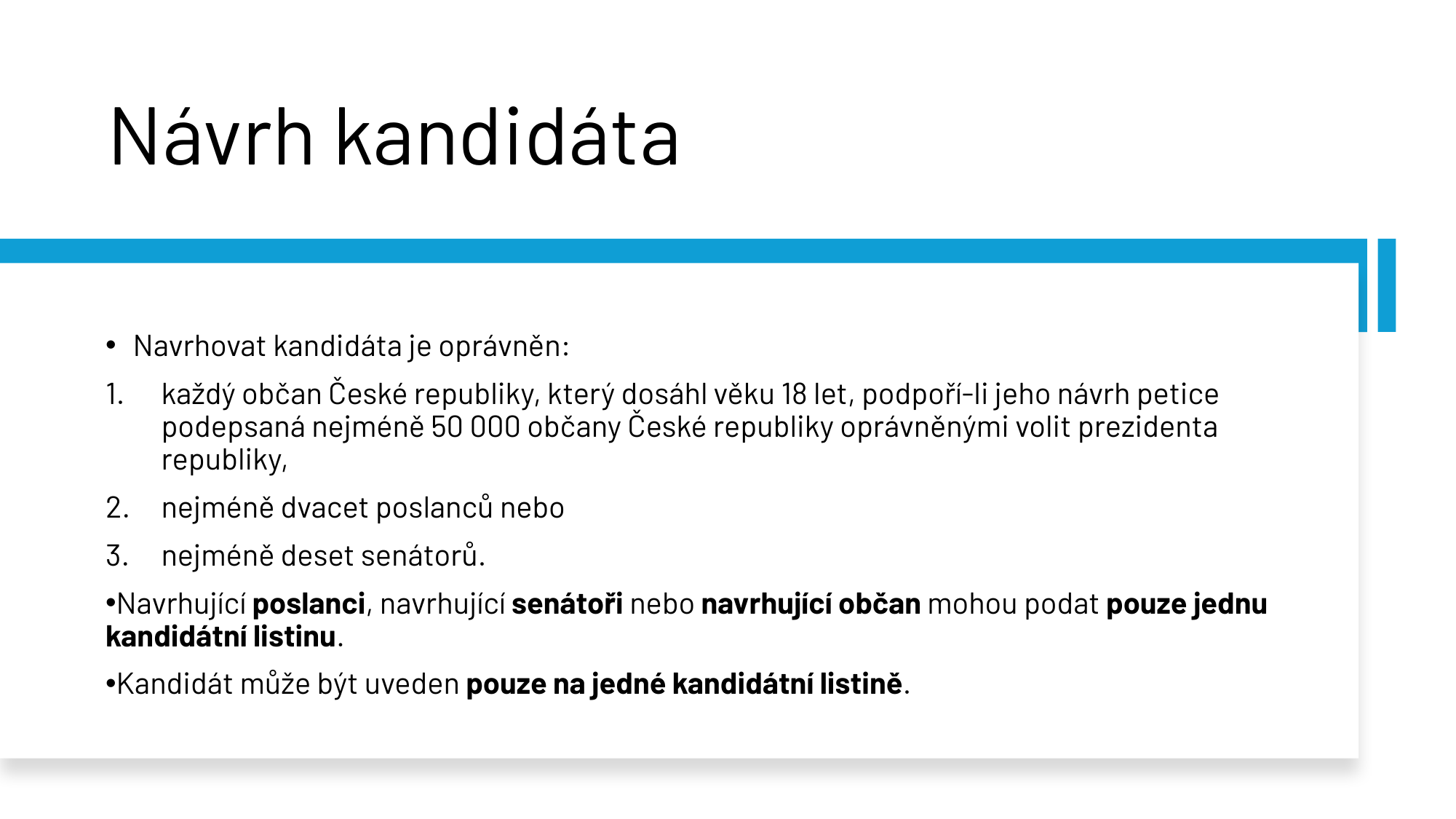

# Návrh kandidáta

Navrhovat kandidáta je oprávněn:
každý občan České republiky, který dosáhl věku 18 let, podpoří-li jeho návrh petice podepsaná nejméně 50 000 občany České republiky oprávněnými volit prezidenta republiky,
nejméně dvacet poslanců nebo
nejméně deset senátorů.
Navrhující poslanci, navrhující senátoři nebo navrhující občan mohou podat pouze jednu kandidátní listinu.
Kandidát může být uveden pouze na jedné kandidátní listině.